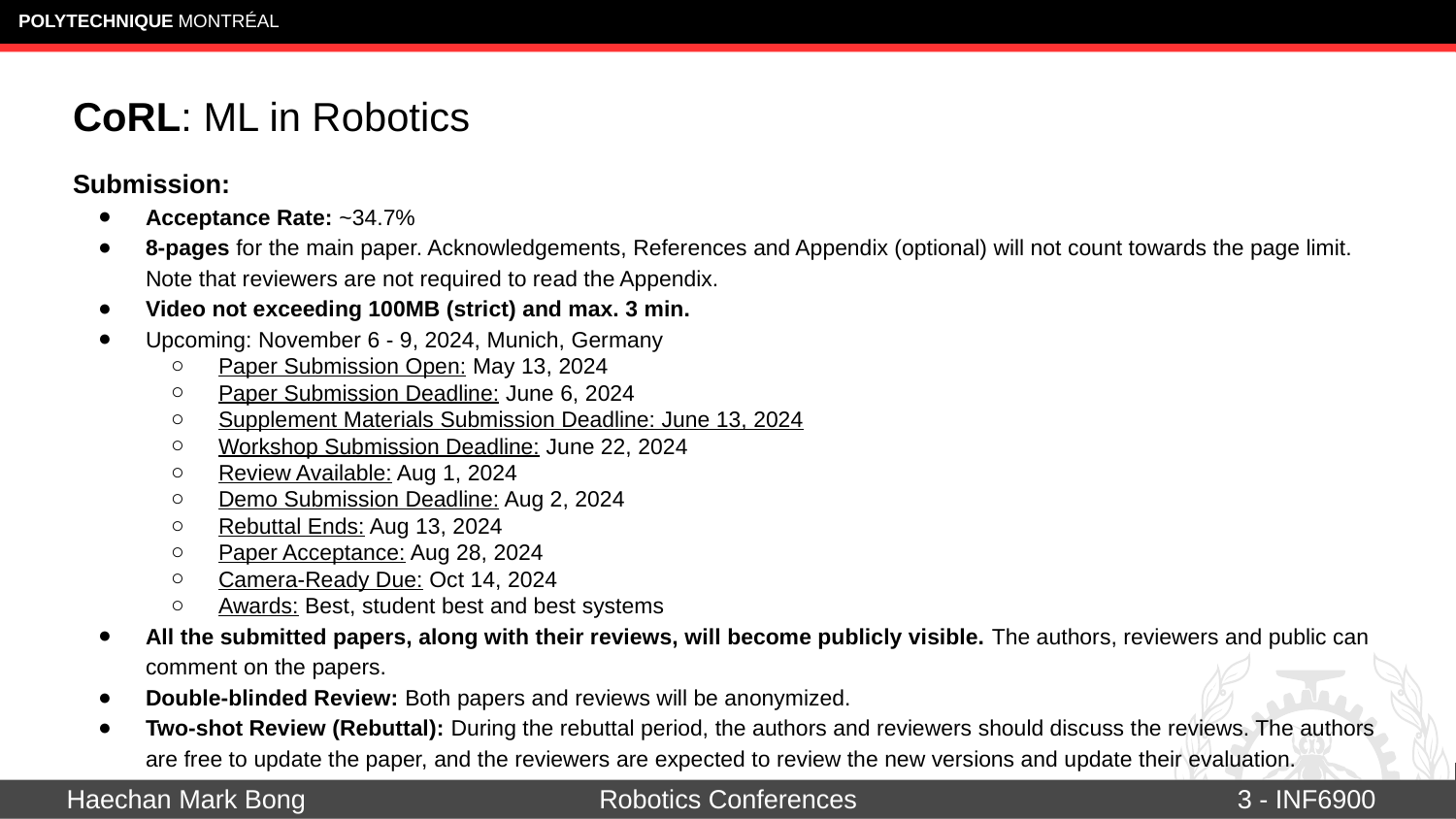

# CoRL: ML in Robotics
Submission:
Acceptance Rate: ~34.7%
8-pages for the main paper. Acknowledgements, References and Appendix (optional) will not count towards the page limit. Note that reviewers are not required to read the Appendix.
Video not exceeding 100MB (strict) and max. 3 min.
Upcoming: November 6 - 9, 2024, Munich, Germany
Paper Submission Open: May 13, 2024
Paper Submission Deadline: June 6, 2024
Supplement Materials Submission Deadline: June 13, 2024
Workshop Submission Deadline: June 22, 2024
Review Available: Aug 1, 2024
Demo Submission Deadline: Aug 2, 2024
Rebuttal Ends: Aug 13, 2024
Paper Acceptance: Aug 28, 2024
Camera-Ready Due: Oct 14, 2024
Awards: Best, student best and best systems
All the submitted papers, along with their reviews, will become publicly visible. The authors, reviewers and public can comment on the papers.
Double-blinded Review: Both papers and reviews will be anonymized.
Two-shot Review (Rebuttal): During the rebuttal period, the authors and reviewers should discuss the reviews. The authors are free to update the paper, and the reviewers are expected to review the new versions and update their evaluation.
Haechan Mark Bong
Robotics Conferences
3 - INF6900